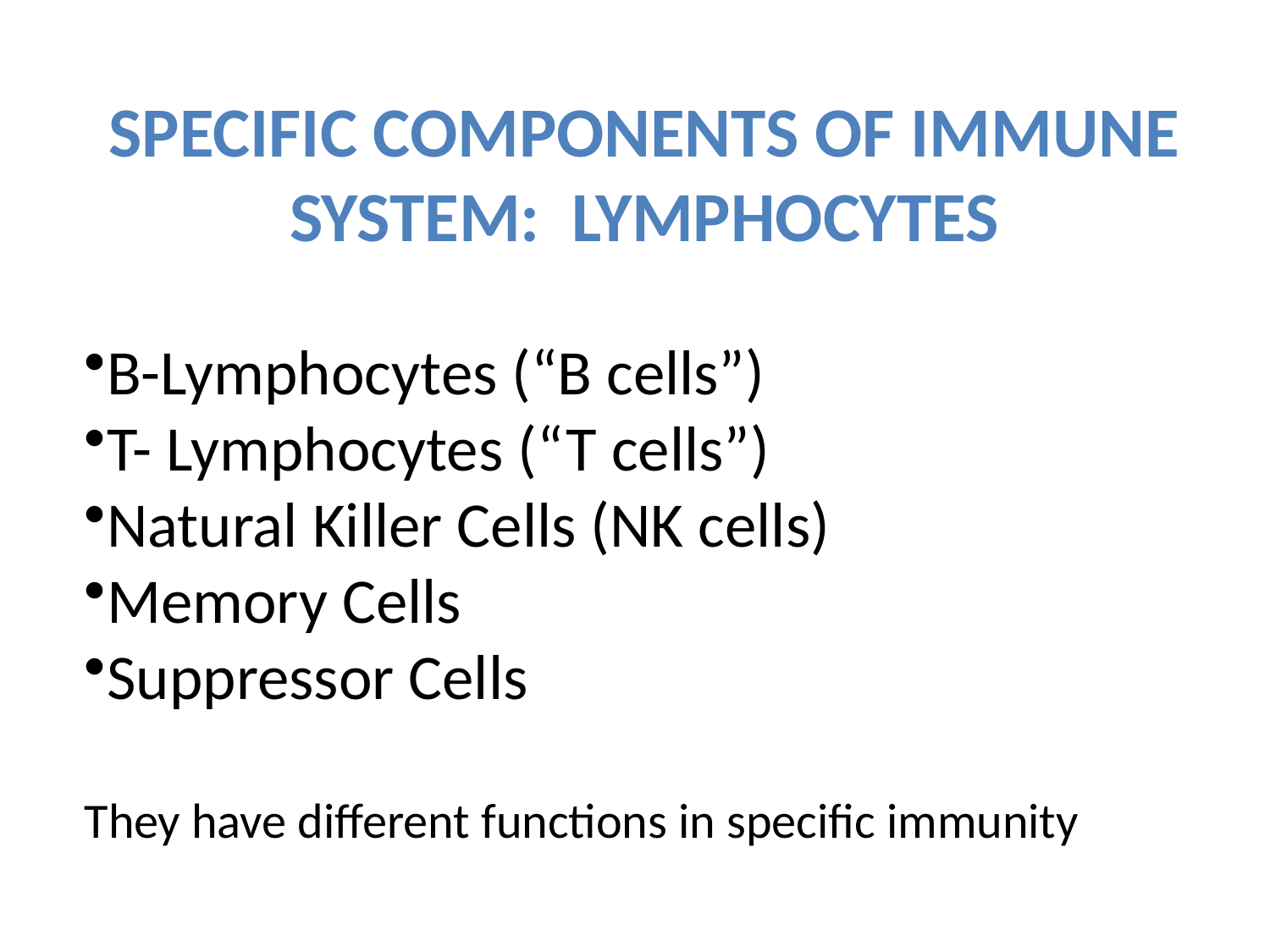

SPECIFIC COMPONENTS OF IMMUNE SYSTEM:  LYMPHOCYTES

B-Lymphocytes (“B cells”)
T- Lymphocytes (“T cells”)
Natural Killer Cells (NK cells)
Memory Cells
Suppressor Cells

They have different functions in specific immunity.